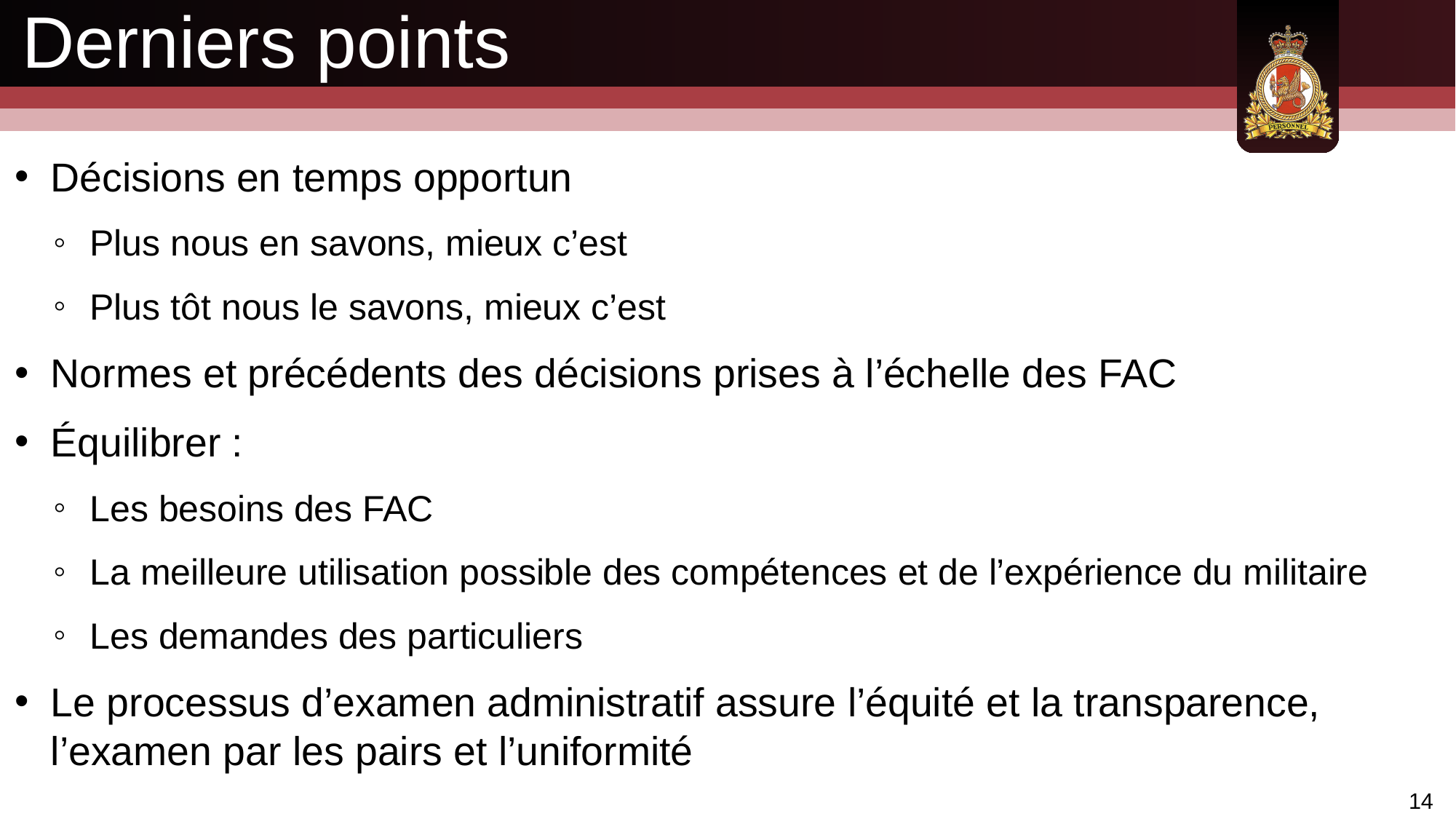

# Derniers points
Décisions en temps opportun
Plus nous en savons, mieux c’est
Plus tôt nous le savons, mieux c’est
Normes et précédents des décisions prises à l’échelle des FAC
Équilibrer :
Les besoins des FAC
La meilleure utilisation possible des compétences et de l’expérience du militaire
Les demandes des particuliers
Le processus d’examen administratif assure l’équité et la transparence, l’examen par les pairs et l’uniformité

14